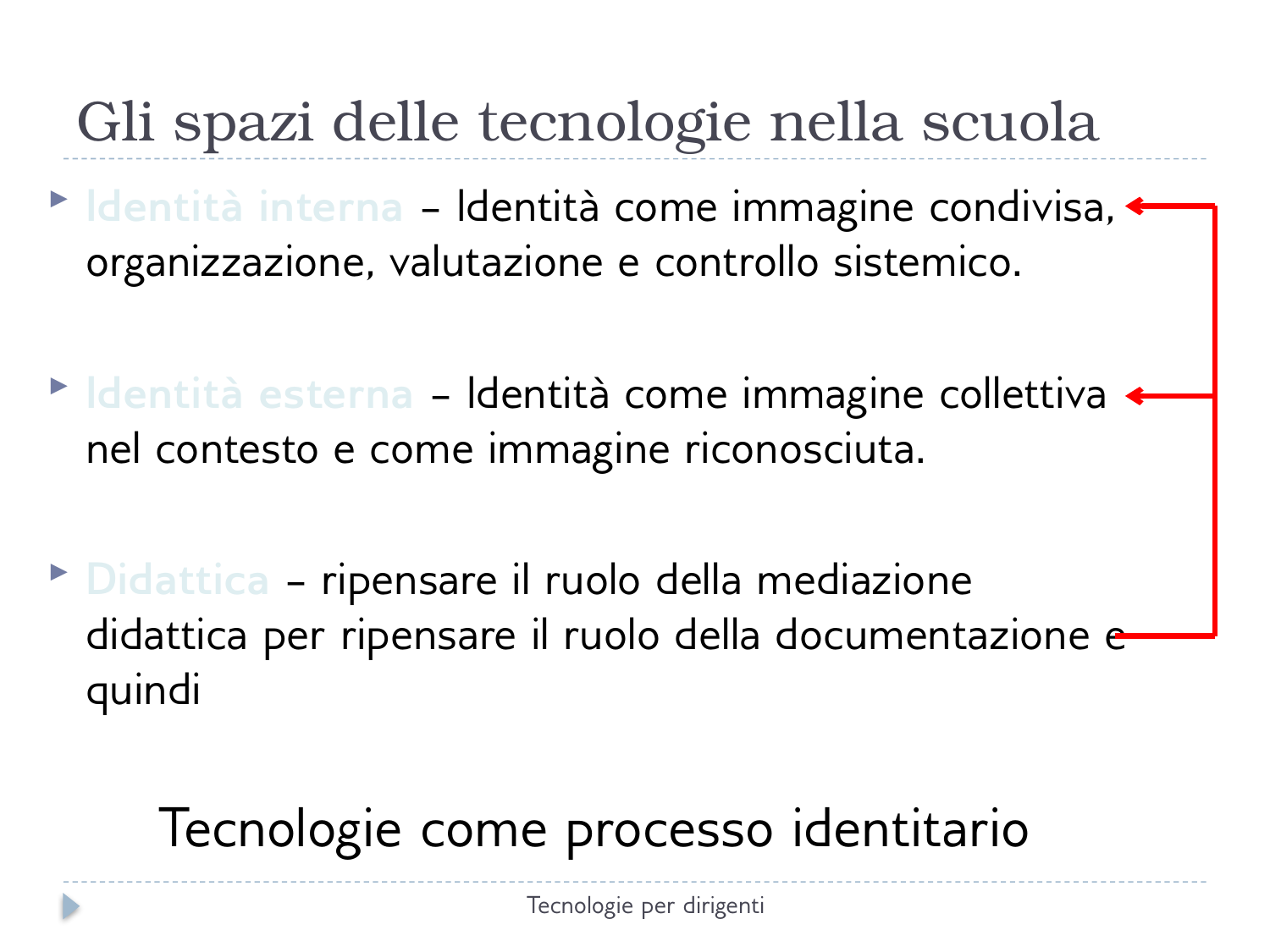

# Gli spazi delle tecnologie nella scuola
Identità interna – Identità come immagine condivisa, organizzazione, valutazione e controllo sistemico.

Identità esterna – Identità come immagine collettiva nel contesto e come immagine riconosciuta.

Didattica – ripensare il ruolo della mediazione didattica per ripensare il ruolo della documentazione e quindi

Tecnologie come processo identitario
Tecnologie per dirigenti